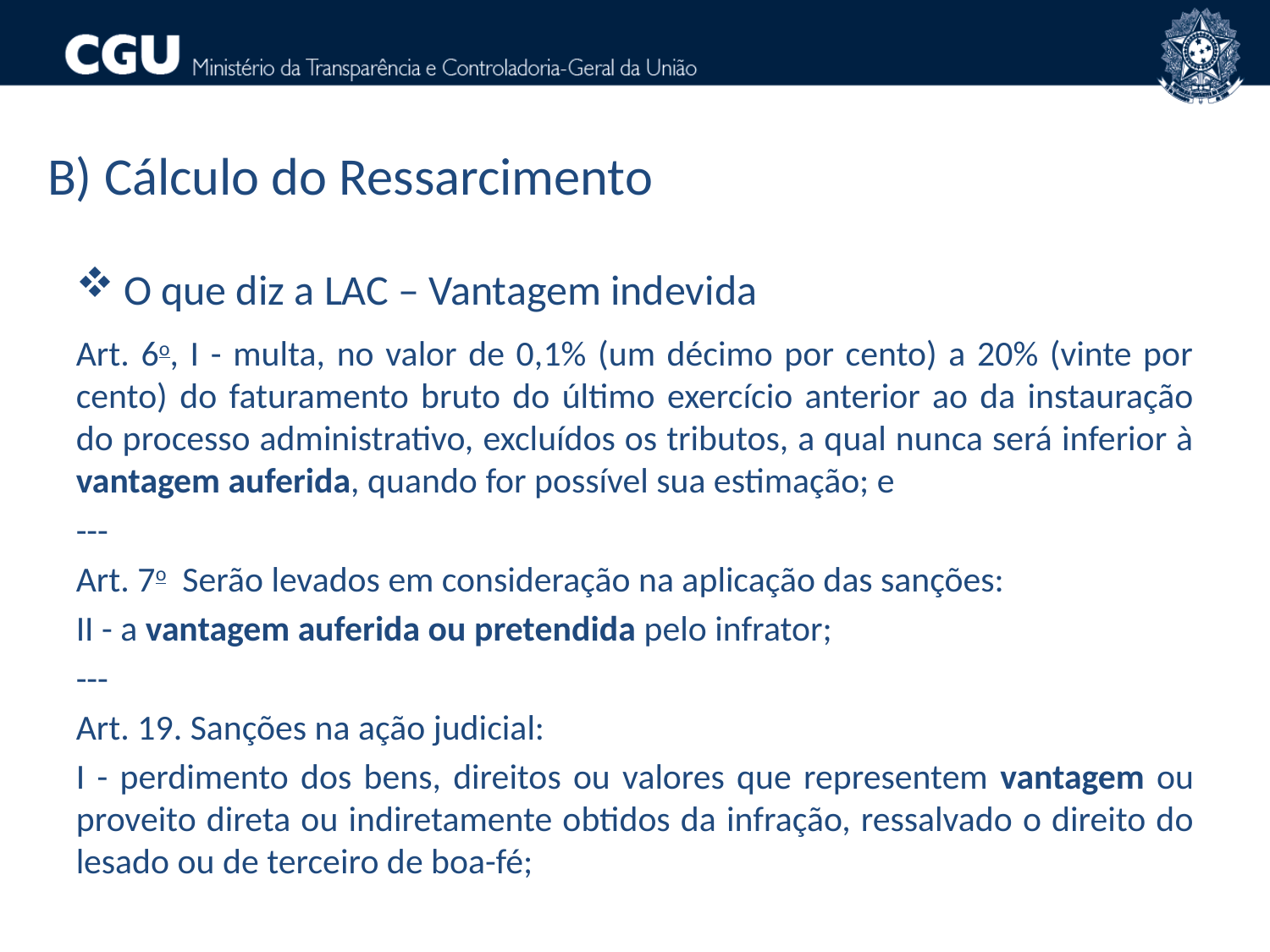

B) Cálculo do Ressarcimento
O que diz a LAC – Vantagem indevida
Art. 6o, I - multa, no valor de 0,1% (um décimo por cento) a 20% (vinte por cento) do faturamento bruto do último exercício anterior ao da instauração do processo administrativo, excluídos os tributos, a qual nunca será inferior à vantagem auferida, quando for possível sua estimação; e
---
Art. 7o  Serão levados em consideração na aplicação das sanções:
II - a vantagem auferida ou pretendida pelo infrator;
---
Art. 19. Sanções na ação judicial:
I - perdimento dos bens, direitos ou valores que representem vantagem ou proveito direta ou indiretamente obtidos da infração, ressalvado o direito do lesado ou de terceiro de boa-fé;